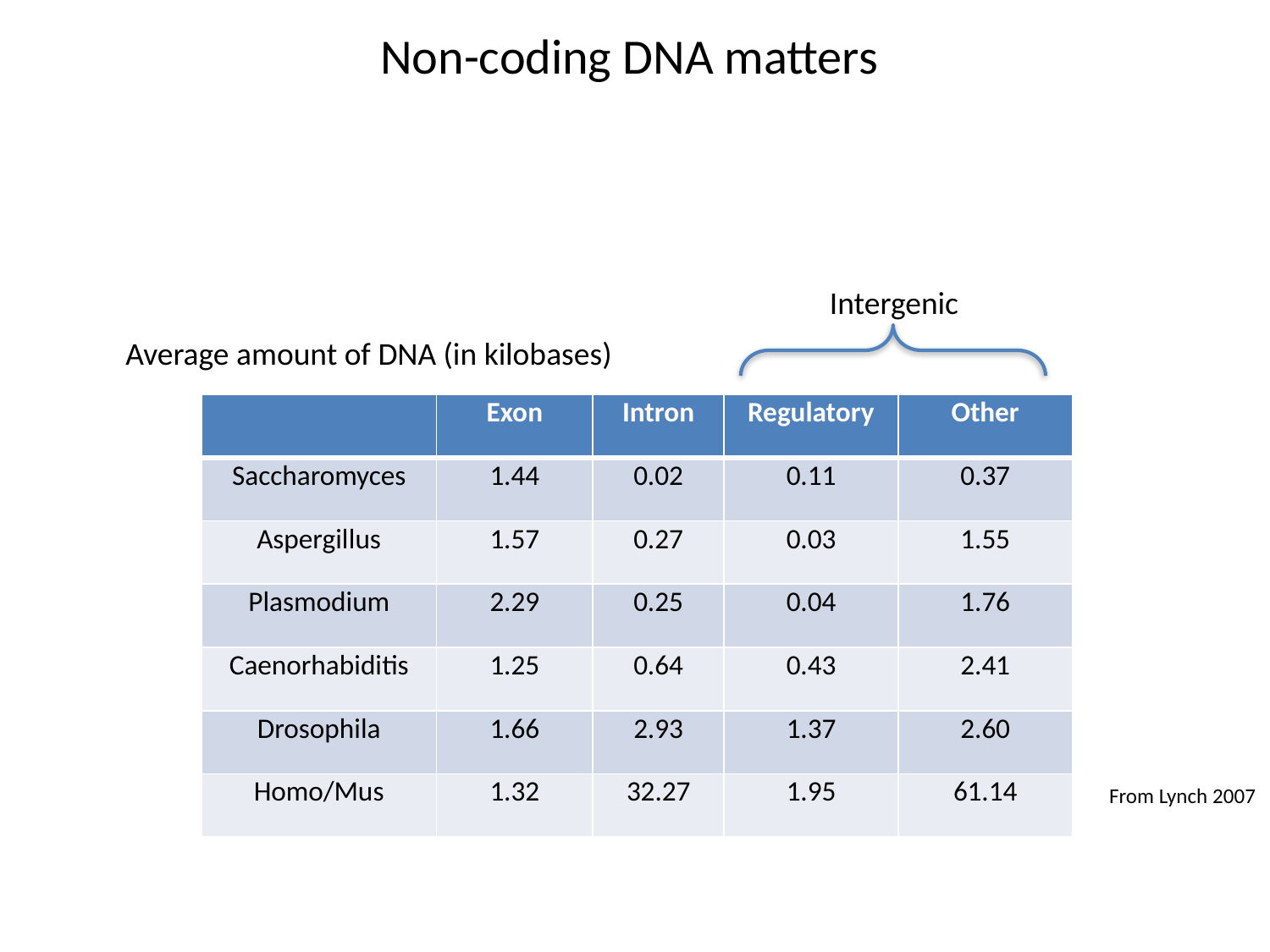

Non-coding DNA matters

Intergenic
Average amount of DNA (in kilobases)
|  | Exon | Intron | Regulatory | Other |
| --- | --- | --- | --- | --- |
| Saccharomyces | 1.44 | 0.02 | 0.11 | 0.37 |
| Aspergillus | 1.57 | 0.27 | 0.03 | 1.55 |
| Plasmodium | 2.29 | 0.25 | 0.04 | 1.76 |
| Caenorhabiditis | 1.25 | 0.64 | 0.43 | 2.41 |
| Drosophila | 1.66 | 2.93 | 1.37 | 2.60 |
| Homo/Mus | 1.32 | 32.27 | 1.95 | 61.14 |
From Lynch 2007